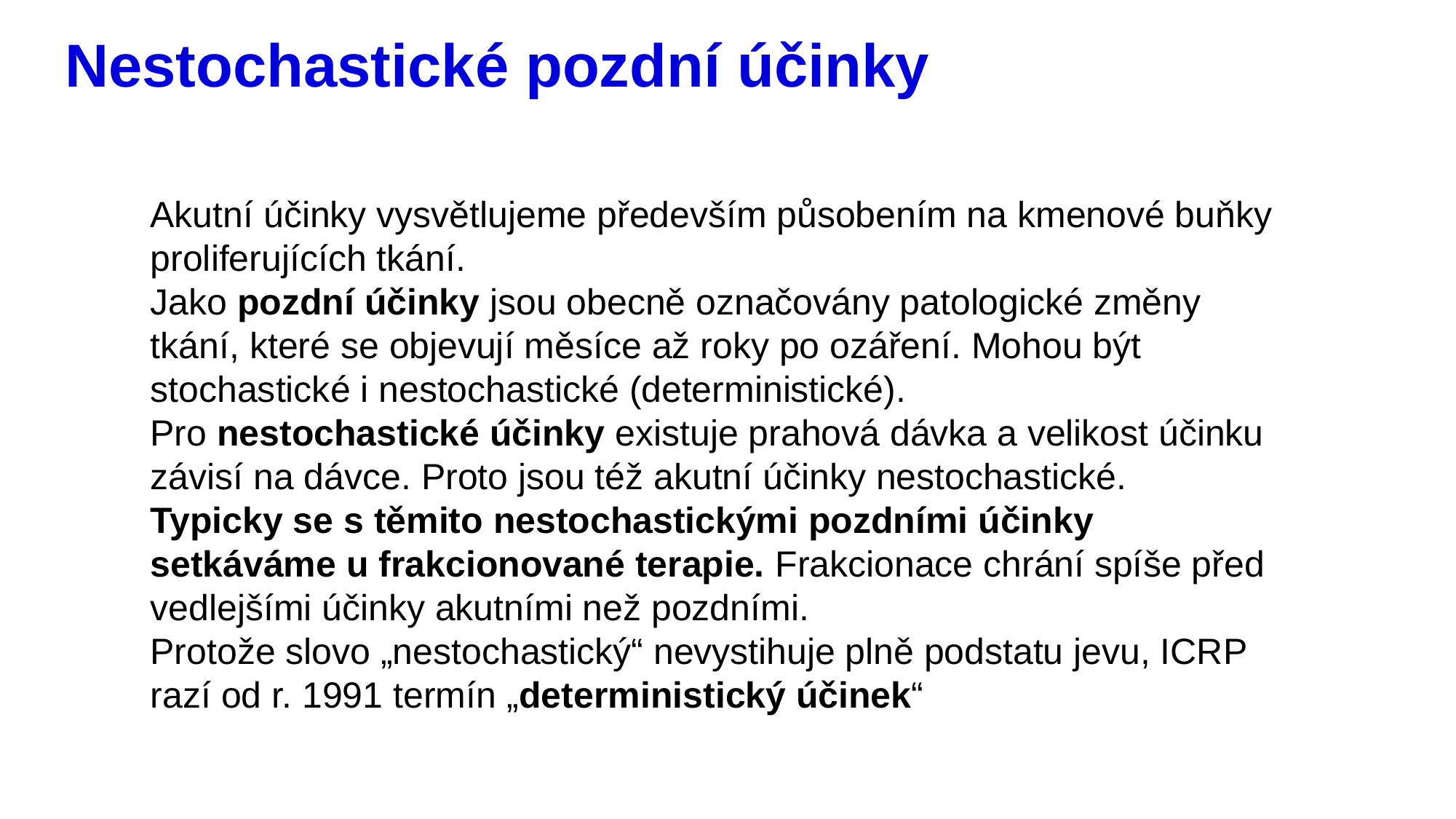

# Nestochastické pozdní účinky
Akutní účinky vysvětlujeme především působením na kmenové buňky proliferujících tkání.
Jako pozdní účinky jsou obecně označovány patologické změny tkání, které se objevují měsíce až roky po ozáření. Mohou být stochastické i nestochastické (deterministické).
Pro nestochastické účinky existuje prahová dávka a velikost účinku závisí na dávce. Proto jsou též akutní účinky nestochastické.
Typicky se s těmito nestochastickými pozdními účinky setkáváme u frakcionované terapie. Frakcionace chrání spíše před vedlejšími účinky akutními než pozdními.
Protože slovo „nestochastický“ nevystihuje plně podstatu jevu, ICRP razí od r. 1991 termín „deterministický účinek“